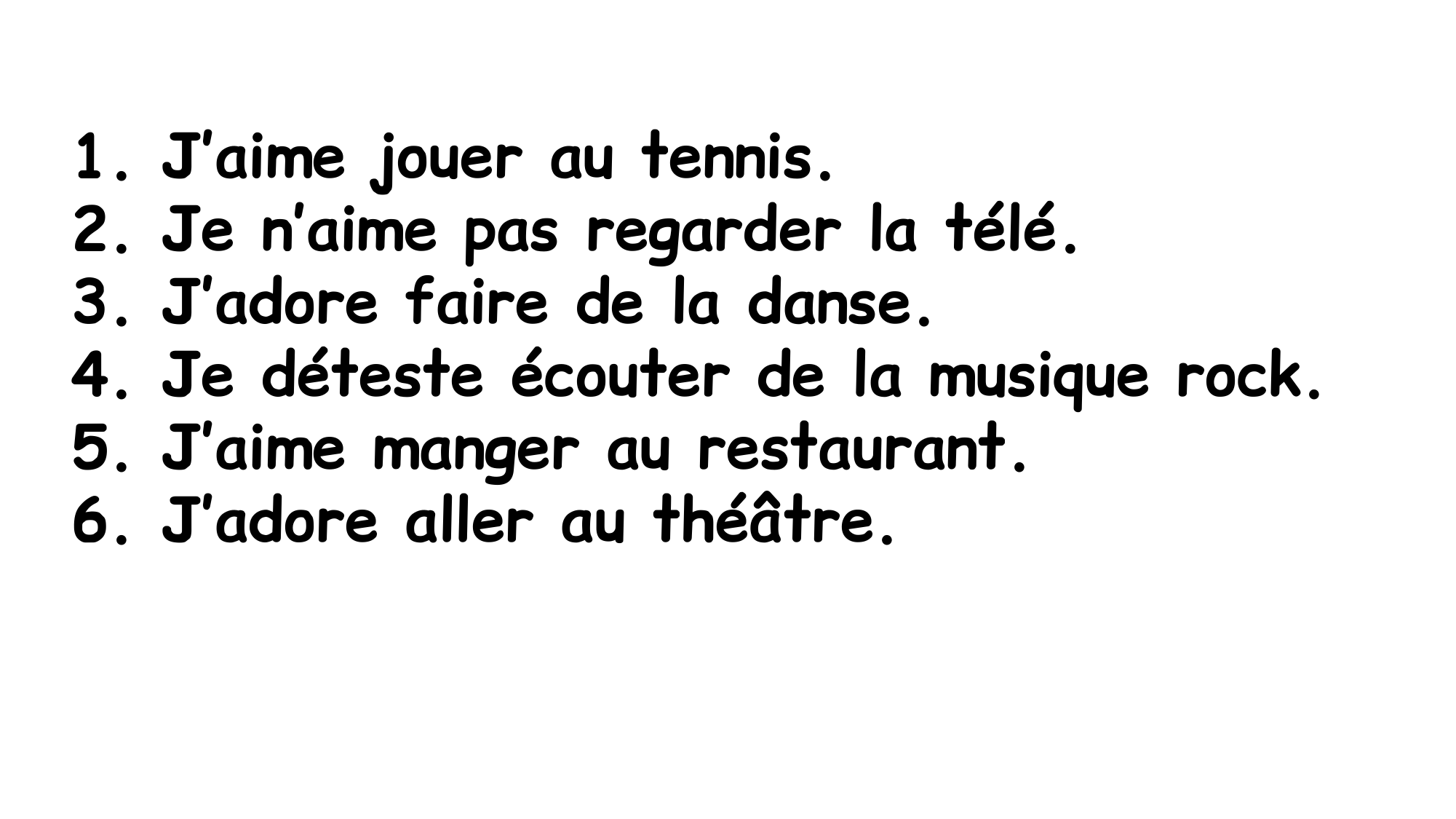

1. J’aime jouer au tennis.
2. Je n’aime pas regarder la télé.
3. J’adore faire de la danse.
4. Je déteste écouter de la musique rock.
5. J’aime manger au restaurant.
6. J’adore aller au théâtre.